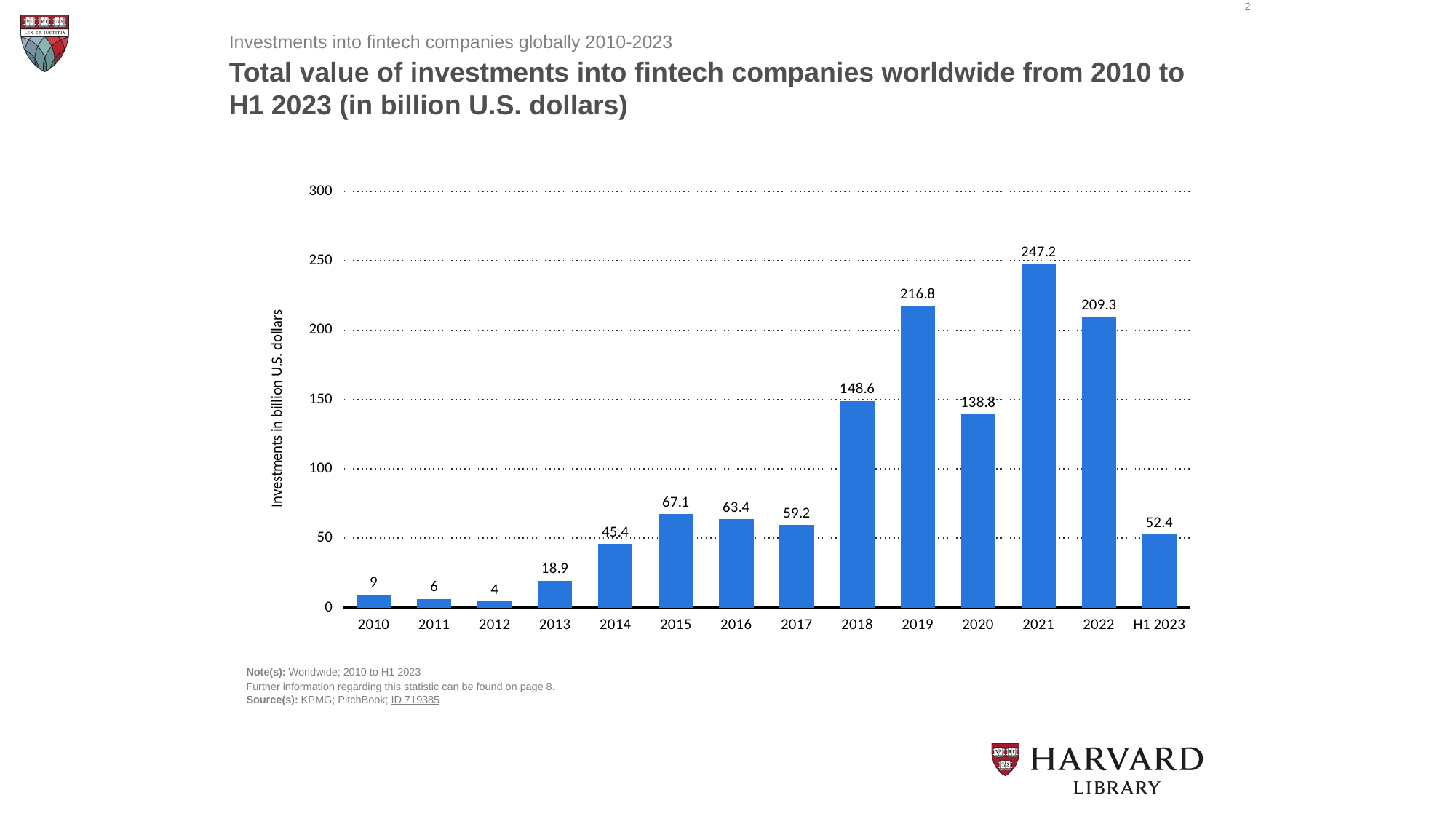

2
Investments into fintech companies globally 2010-2023
Total value of investments into fintech companies worldwide from 2010 to H1 2023 (in billion U.S. dollars)

### Chart

| Category | Column1 |
|---|---|
| 2010 | 9.0 |
| 2011 | 6.0 |
| 2012 | 4.0 |
| 2013 | 18.9 |
| 2014 | 45.4 |
| 2015 | 67.1 |
| 2016 | 63.4 |
| 2017 | 59.2 |
| 2018 | 148.6 |
| 2019 | 216.8 |
| 2020 | 138.8 |
| 2021 | 247.2 |
| 2022 | 209.3 |
| H1 2023 | 52.4 |
Note(s): Worldwide; 2010 to H1 2023
Further information regarding this statistic can be found on page 8.
Source(s): KPMG; PitchBook; ID 719385